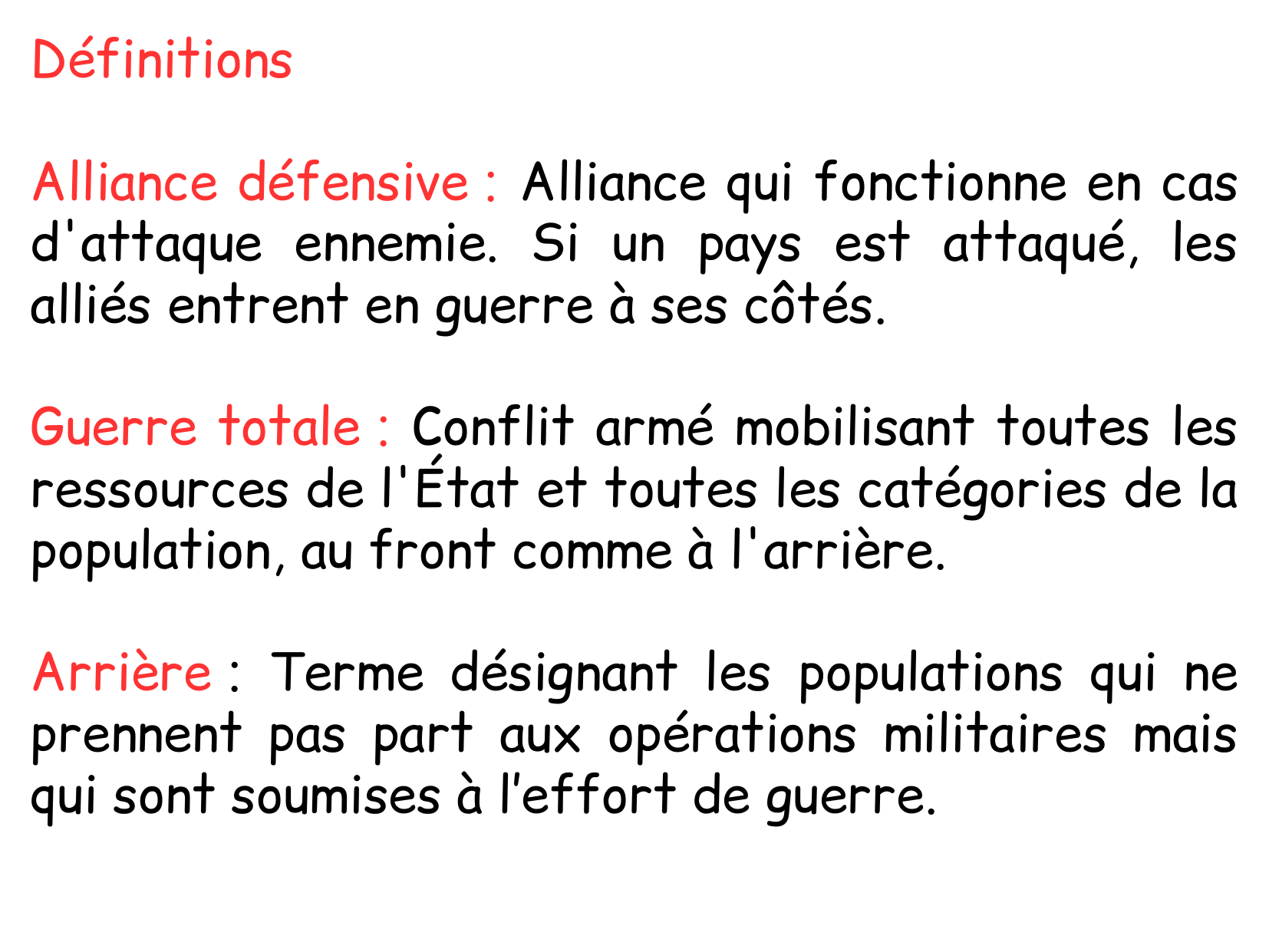

Définitions

Alliance défensive : Alliance qui fonctionne en cas d'attaque ennemie. Si un pays est attaqué, les alliés entrent en guerre à ses côtés.

Guerre totale : Conflit armé mobilisant toutes les ressources de l'État et toutes les catégories de la population, au front comme à l'arrière.

Arrière : Terme désignant les populations qui ne prennent pas part aux opérations militaires mais qui sont soumises à l’effort de guerre.